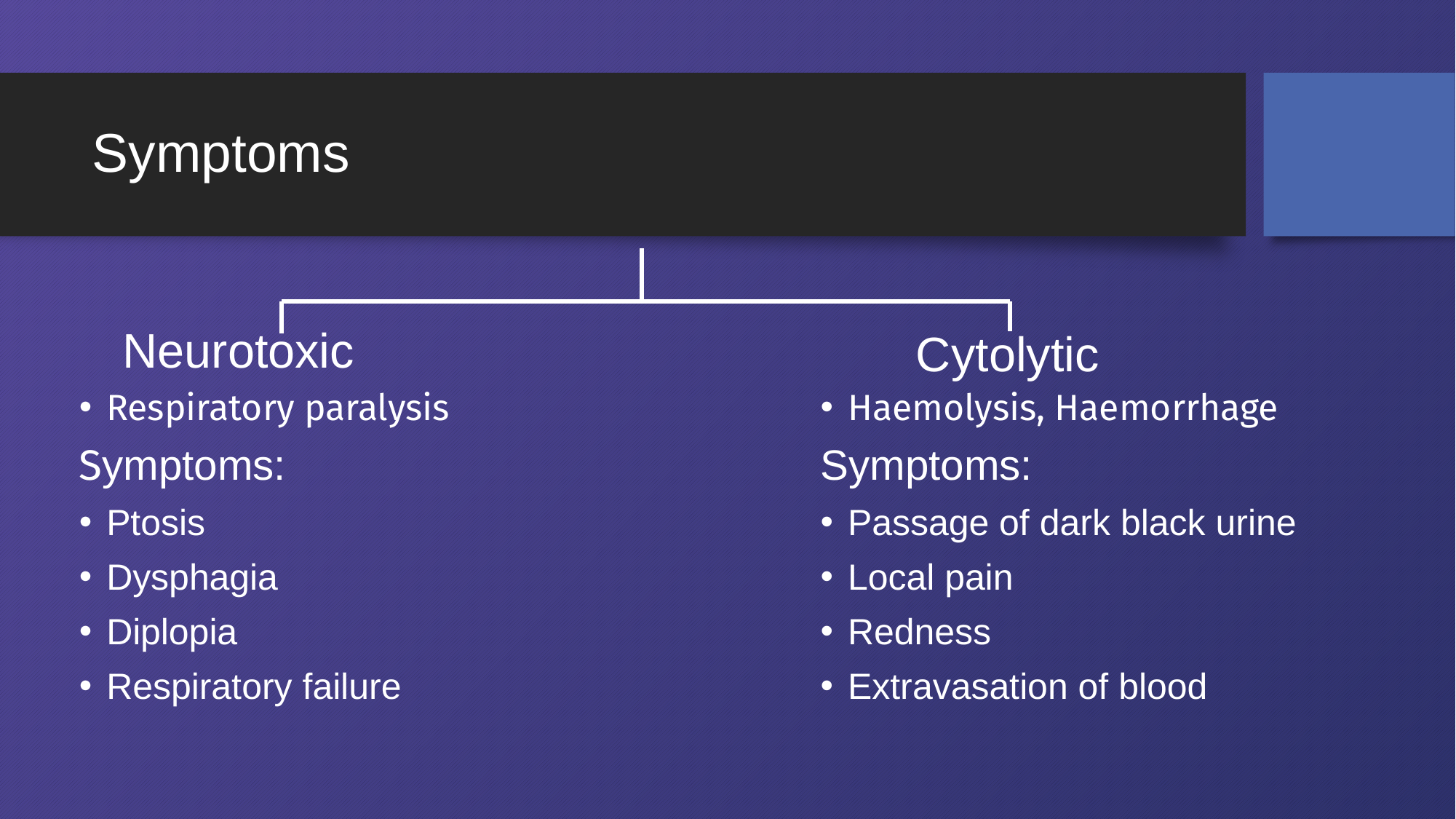

# Symptoms
Neurotoxic
Cytolytic
Respiratory paralysis
Symptoms:
Ptosis
Dysphagia
Diplopia
Respiratory failure
Haemolysis, Haemorrhage
Symptoms:
Passage of dark black urine
Local pain
Redness
Extravasation of blood